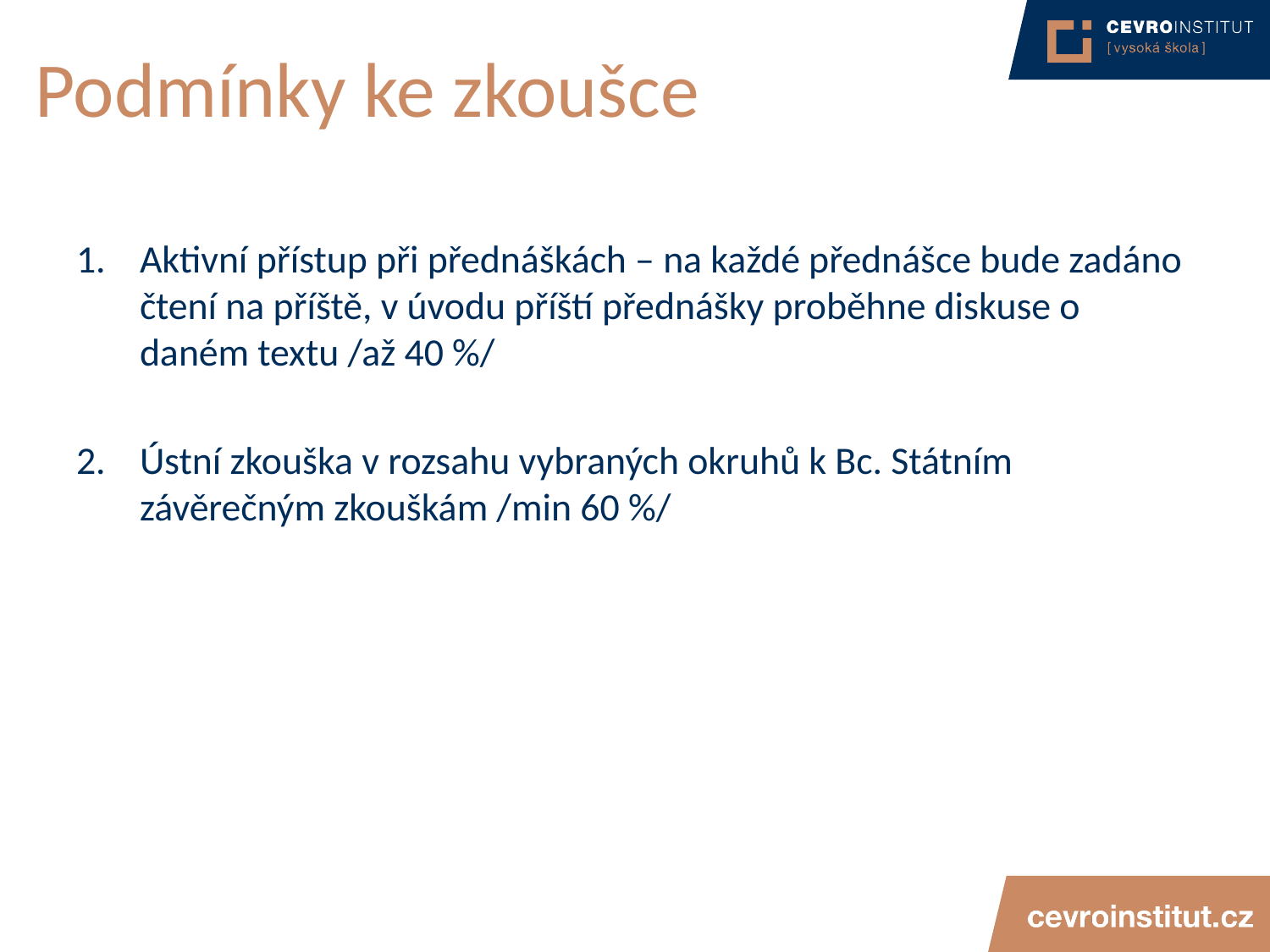

# Podmínky ke zkoušce
Aktivní přístup při přednáškách – na každé přednášce bude zadáno čtení na příště, v úvodu příští přednášky proběhne diskuse o daném textu /až 40 %/

Ústní zkouška v rozsahu vybraných okruhů k Bc. Státním závěrečným zkouškám /min 60 %/